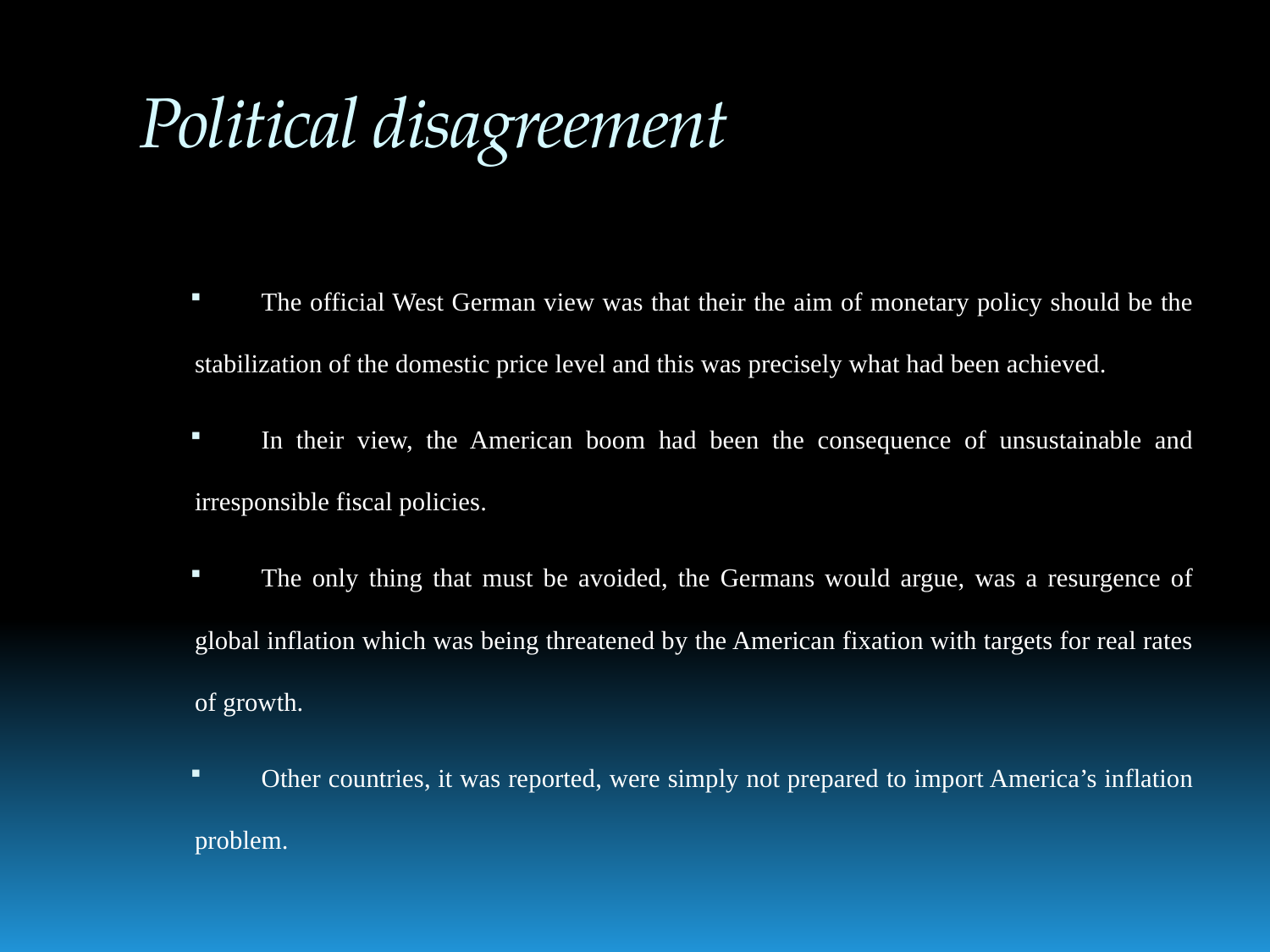

# Political disagreement
The official West German view was that their the aim of monetary policy should be the stabilization of the domestic price level and this was precisely what had been achieved.
In their view, the American boom had been the consequence of unsustainable and irresponsible fiscal policies.
The only thing that must be avoided, the Germans would argue, was a resurgence of global inflation which was being threatened by the American fixation with targets for real rates of growth.
Other countries, it was reported, were simply not prepared to import America’s inflation problem.